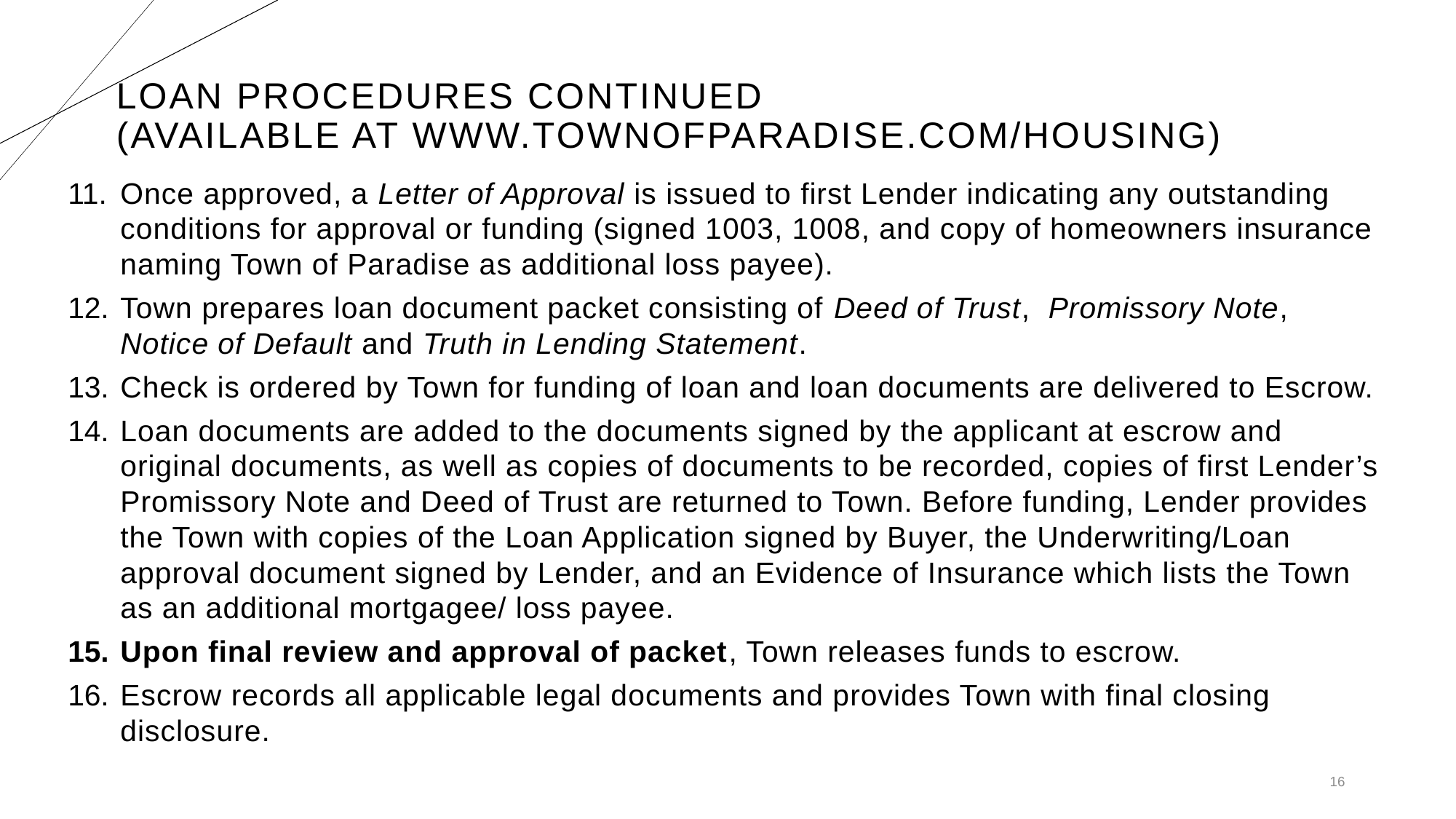

# Loan procedures continued (available at www.townofparadise.com/housing)
Once approved, a Letter of Approval is issued to first Lender indicating any outstanding conditions for approval or funding (signed 1003, 1008, and copy of homeowners insurance naming Town of Paradise as additional loss payee).
Town prepares loan document packet consisting of Deed of Trust,  Promissory Note,  Notice of Default and Truth in Lending Statement.
Check is ordered by Town for funding of loan and loan documents are delivered to Escrow.
Loan documents are added to the documents signed by the applicant at escrow and original documents, as well as copies of documents to be recorded, copies of first Lender’s Promissory Note and Deed of Trust are returned to Town. Before funding, Lender provides the Town with copies of the Loan Application signed by Buyer, the Underwriting/Loan approval document signed by Lender, and an Evidence of Insurance which lists the Town as an additional mortgagee/ loss payee.
Upon final review and approval of packet, Town releases funds to escrow.
Escrow records all applicable legal documents and provides Town with final closing disclosure.
16